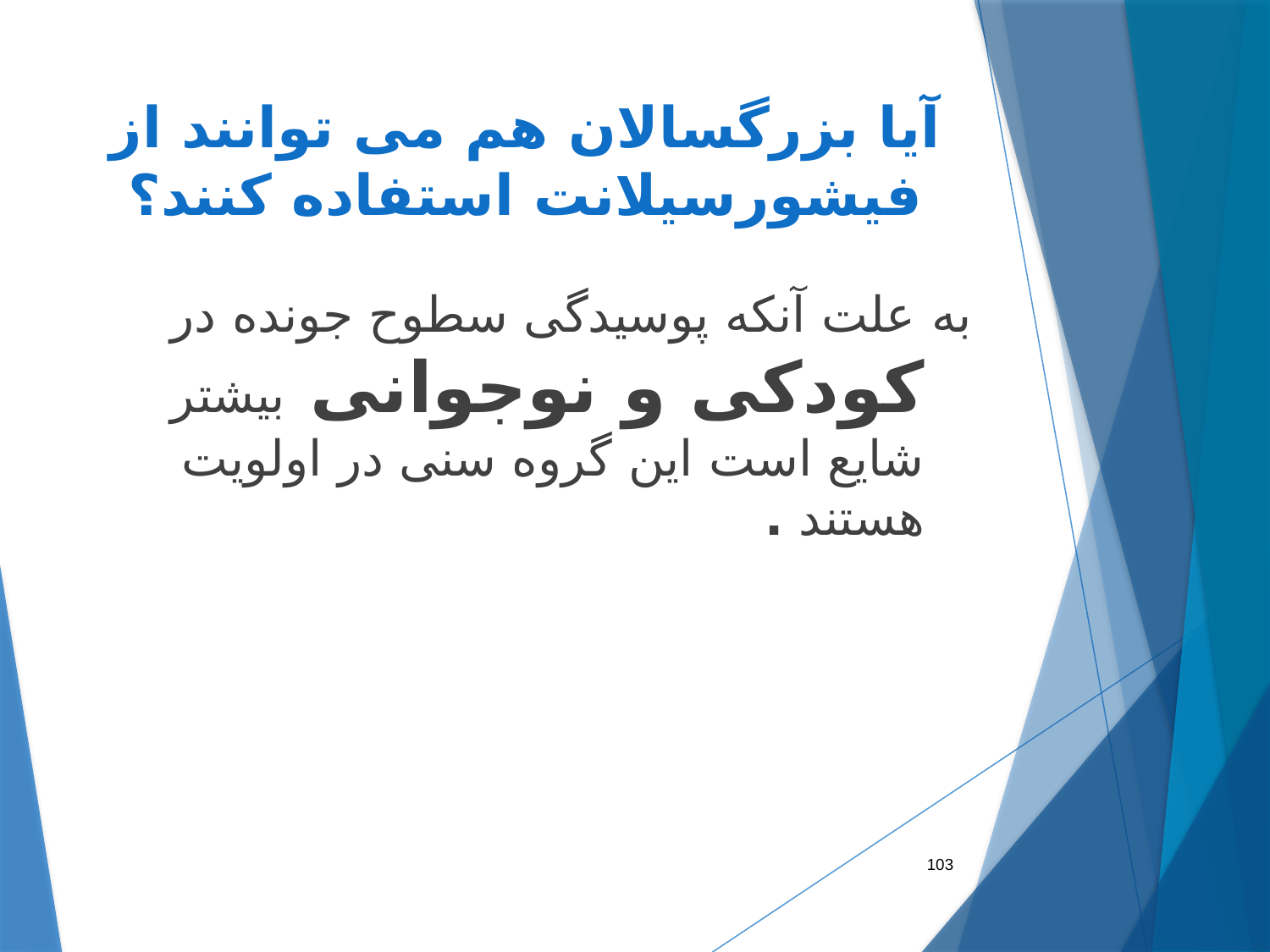

# آیا بزرگسالان هم می توانند از فیشورسیلانت استفاده کنند؟
به علت آنکه پوسیدگی سطوح جونده در کودکی و نوجوانی بیشتر شایع است این گروه سنی در اولویت هستند .
103